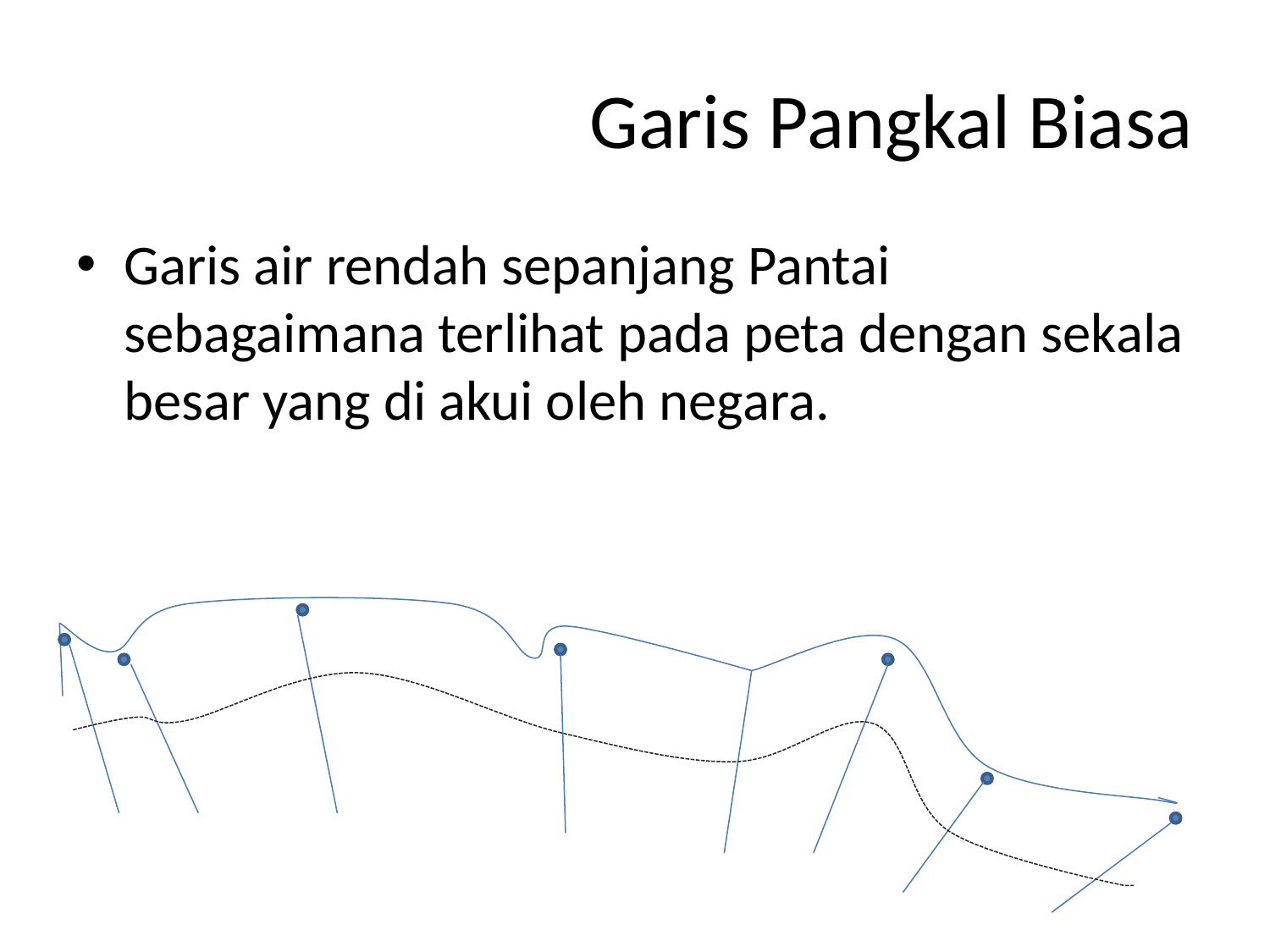

# Garis Pangkal Biasa
Garis air rendah sepanjang Pantai sebagaimana terlihat pada peta dengan sekala besar yang di akui oleh negara.